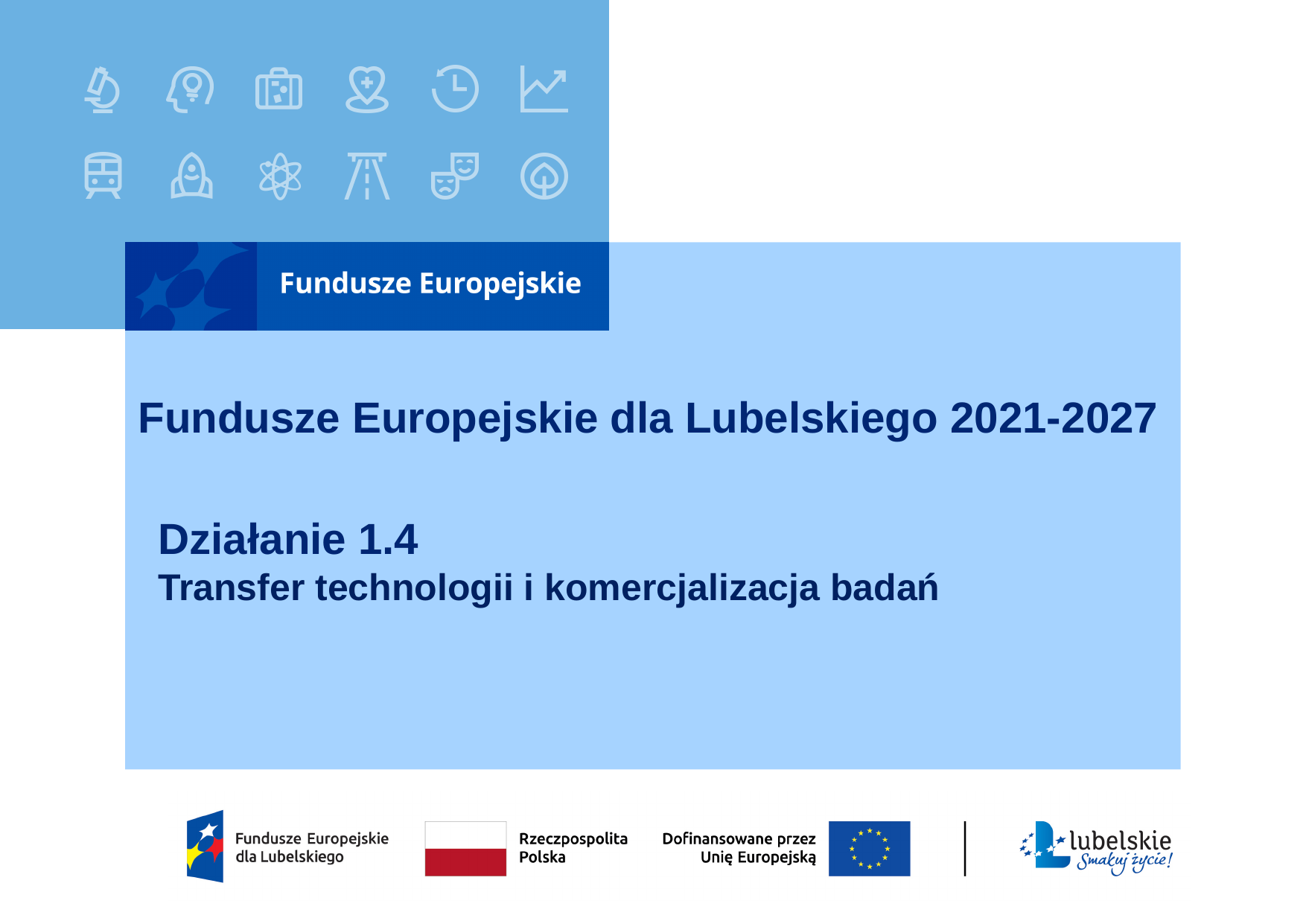

# Fundusze Europejskie dla Lubelskiego 2021-2027
Działanie 1.4
Transfer technologii i komercjalizacja badań